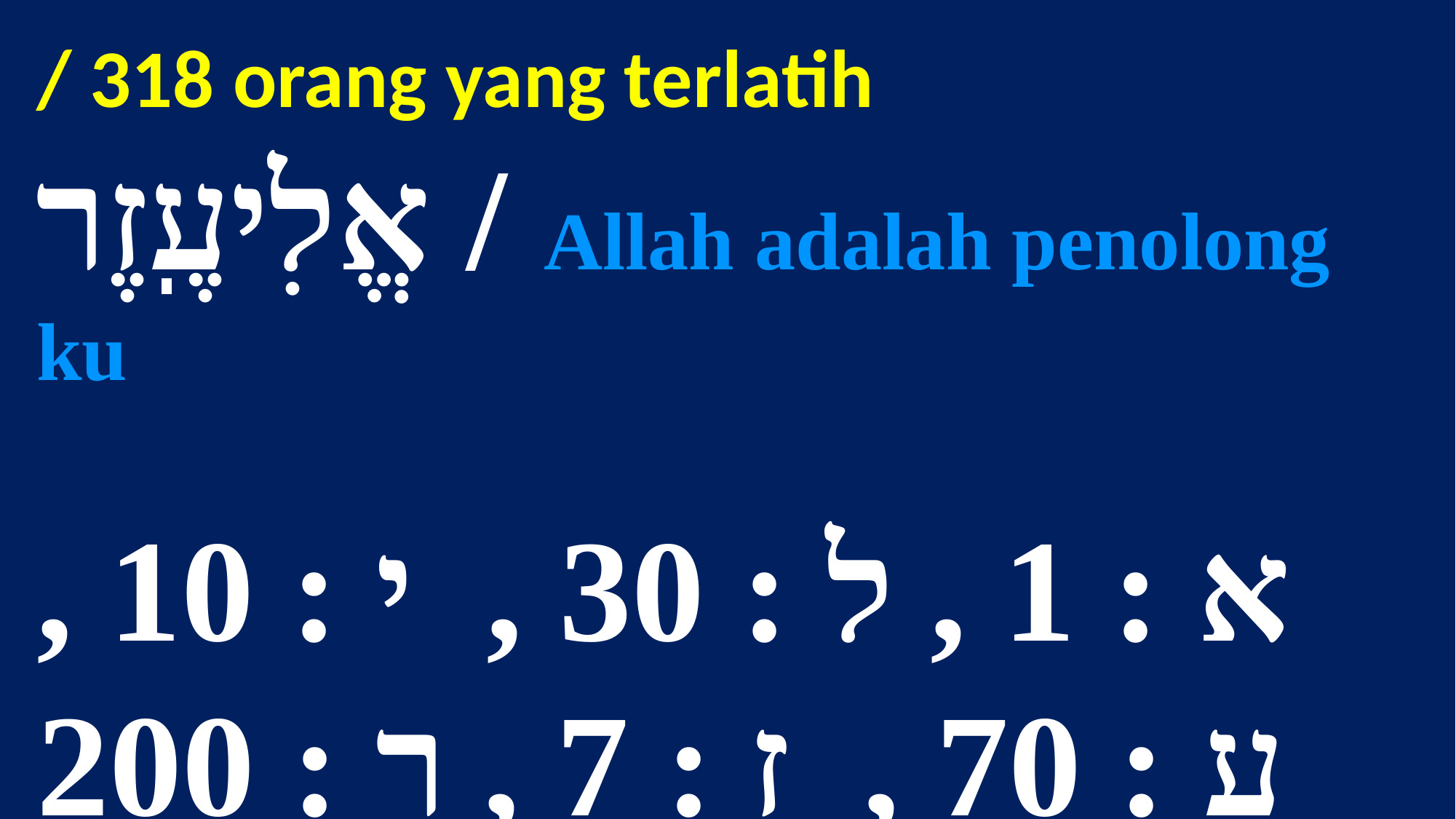

# / 318 orang yang terlatih אֱלִיעֶֽזֶר / Allah adalah penolong ku א : 1 , ל : 30 ,  י : 10 , ע : 70 ,  ז : 7 , ר : 200